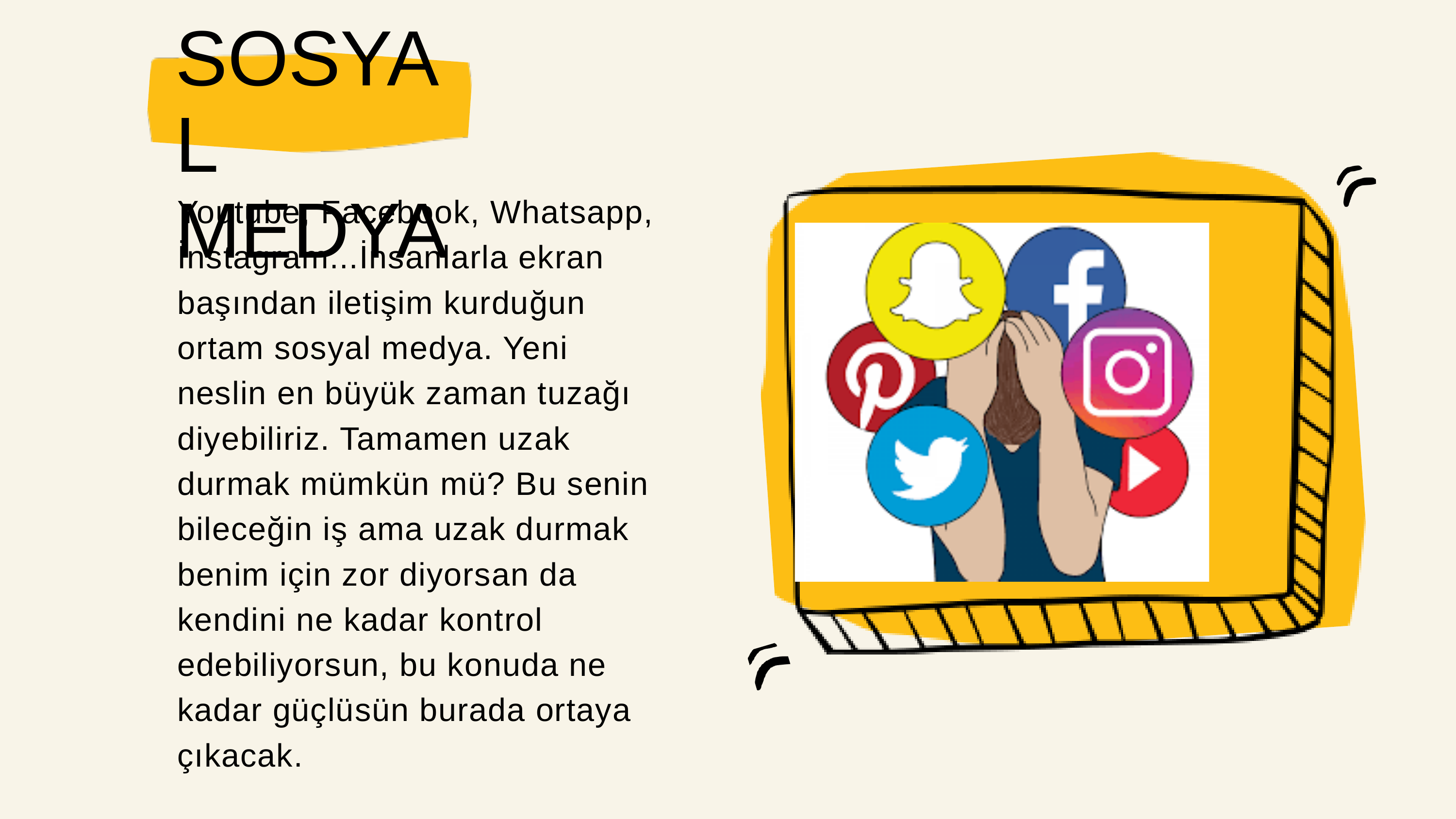

SOSYAL MEDYA

Youtube, Facebook, Whatsapp, İnstagram...İnsanlarla ekran başından iletişim kurduğun ortam sosyal medya. Yeni neslin en büyük zaman tuzağı diyebiliriz. Tamamen uzak durmak mümkün mü? Bu senin bileceğin iş ama uzak durmak benim için zor diyorsan da kendini ne kadar kontrol edebiliyorsun, bu konuda ne kadar güçlüsün burada ortaya çıkacak.